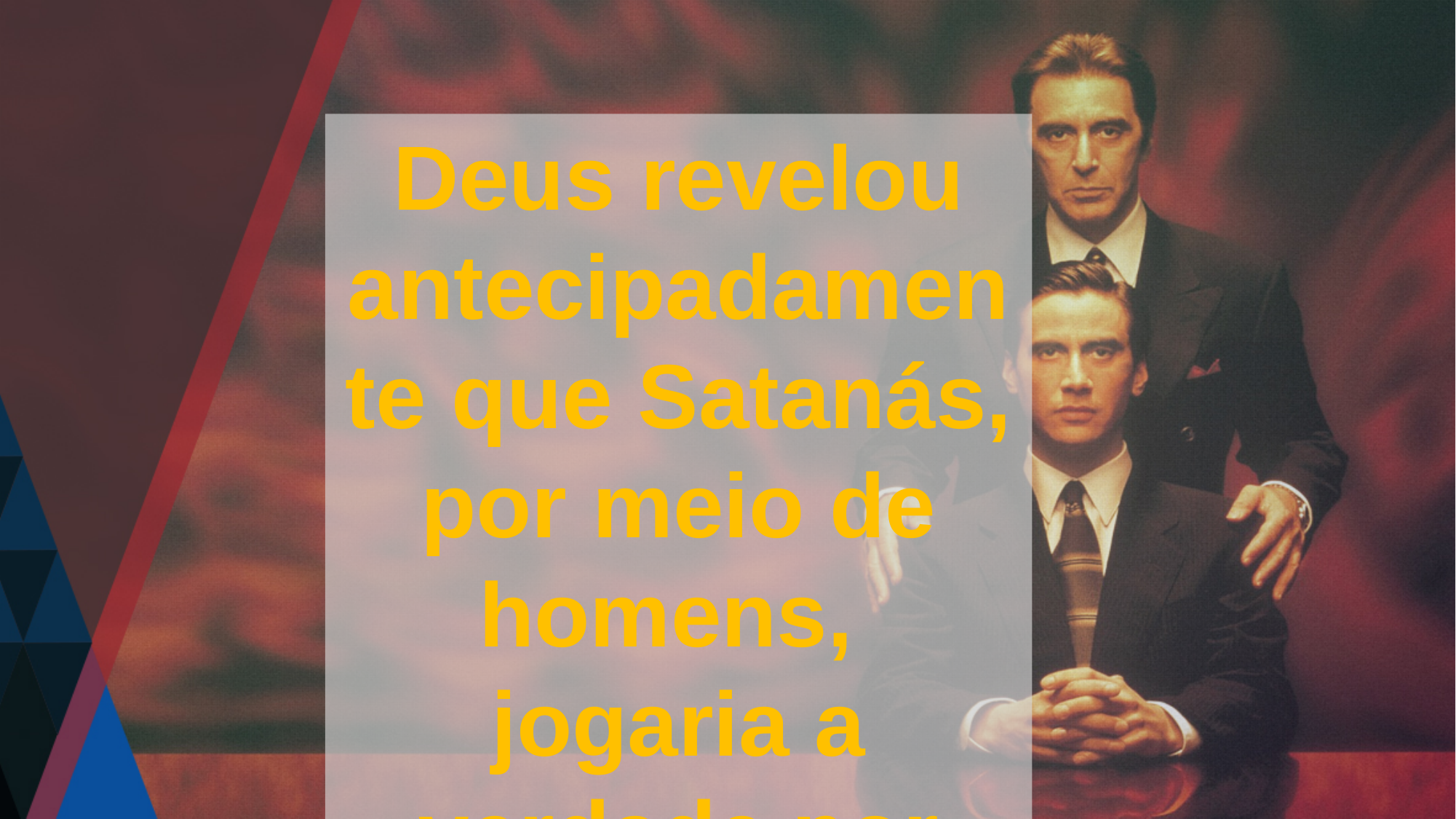

Deus revelou antecipadamente que Satanás, por meio de homens,  jogaria a verdade por terra